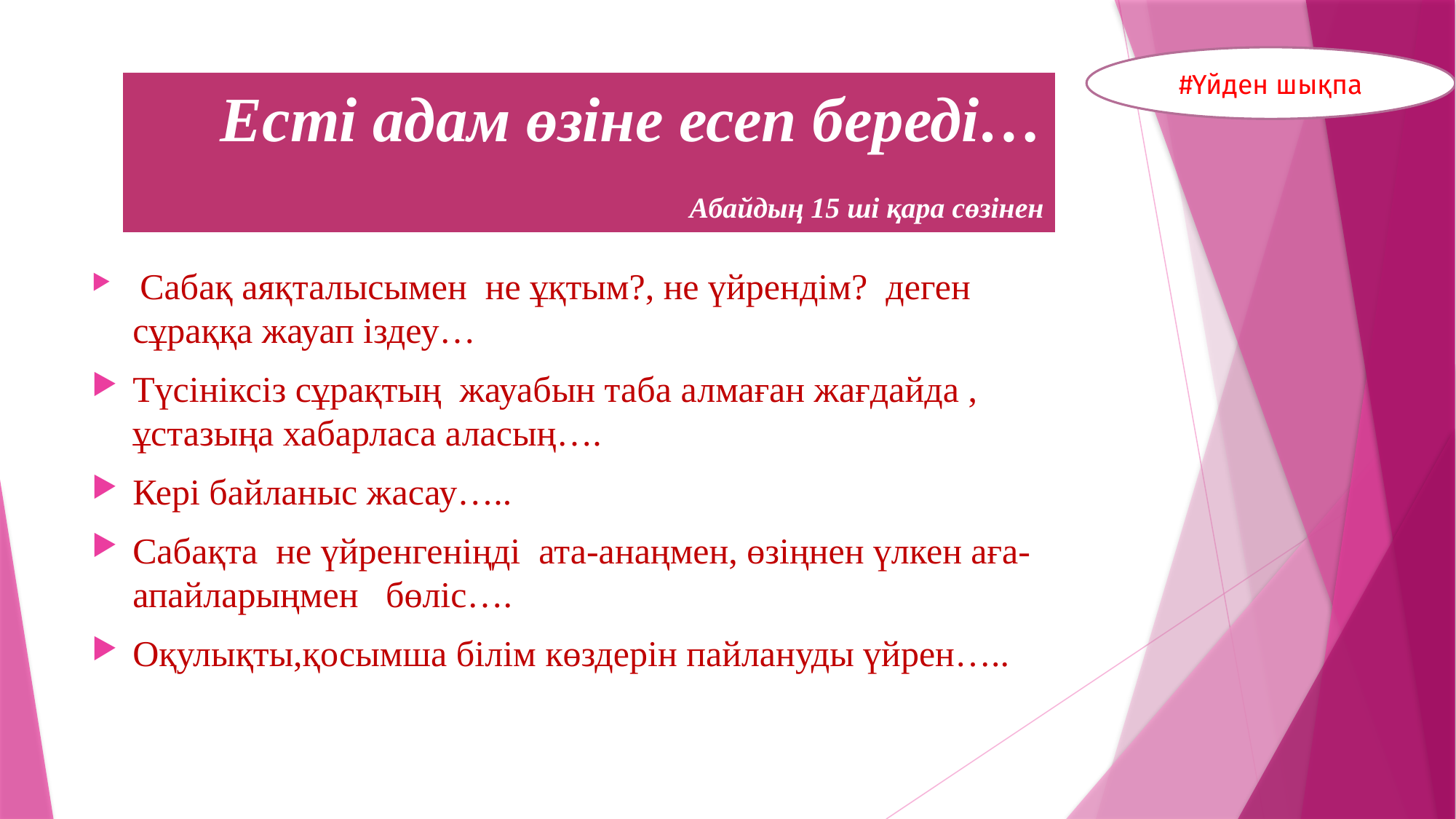

#Үйден шықпа
# Есті адам өзіне есеп береді… Абайдың 15 ші қара сөзінен
 Сабақ аяқталысымен  не ұқтым?, не үйрендім?  деген сұраққа жауап іздеу…
Түсініксіз сұрақтың  жауабын таба алмаған жағдайда , ұстазыңа хабарласа аласың….
Кері байланыс жасау…..
Сабақта  не үйренгеніңді  ата-анаңмен, өзіңнен үлкен аға-апайларыңмен   бөліс….
Оқулықты,қосымша білім көздерін пайлануды үйрен…..